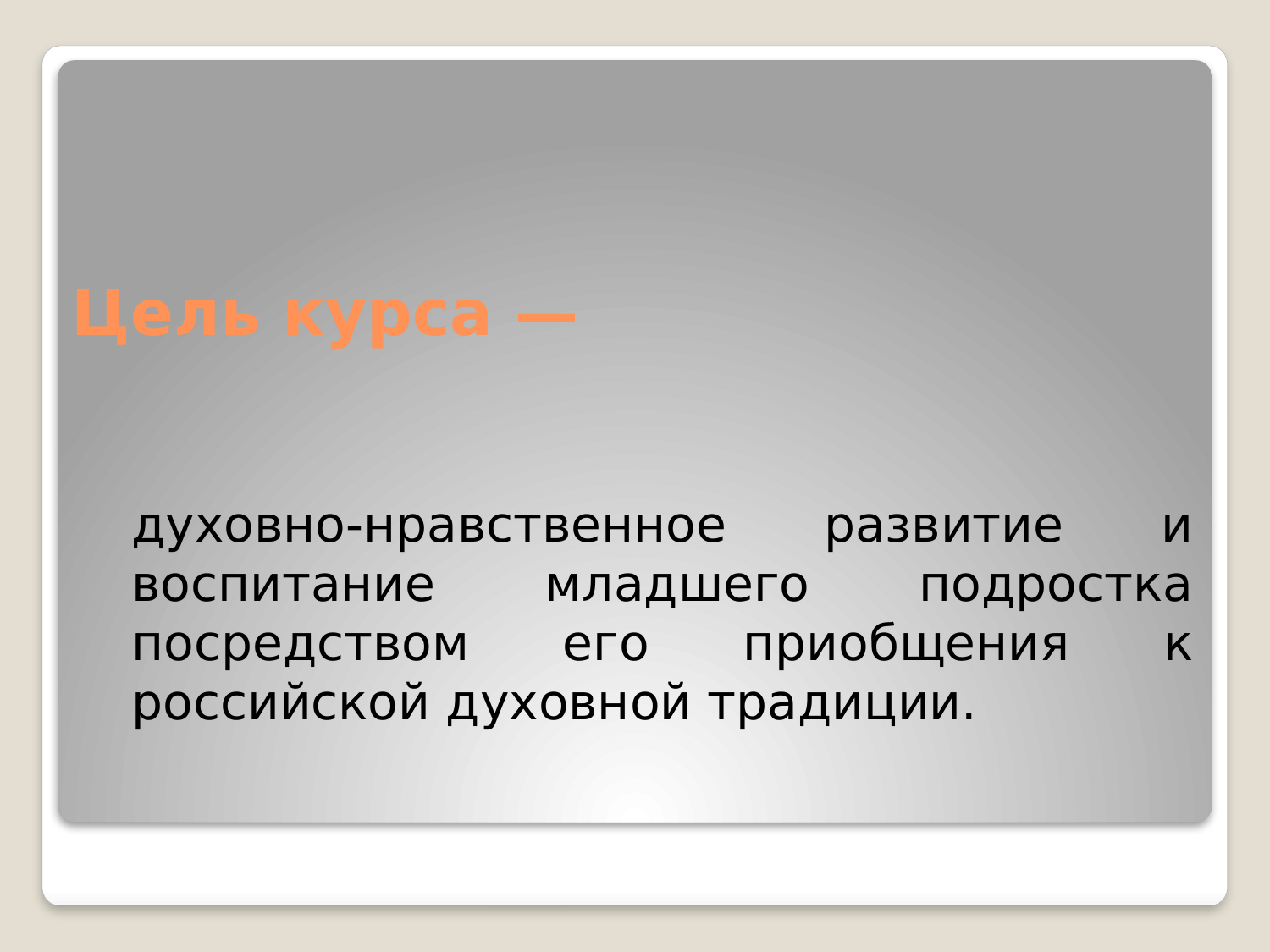

# Цель курса —

	духовно-нравственное развитие и воспитание младшего подростка посредством его приобщения к российской духовной традиции.